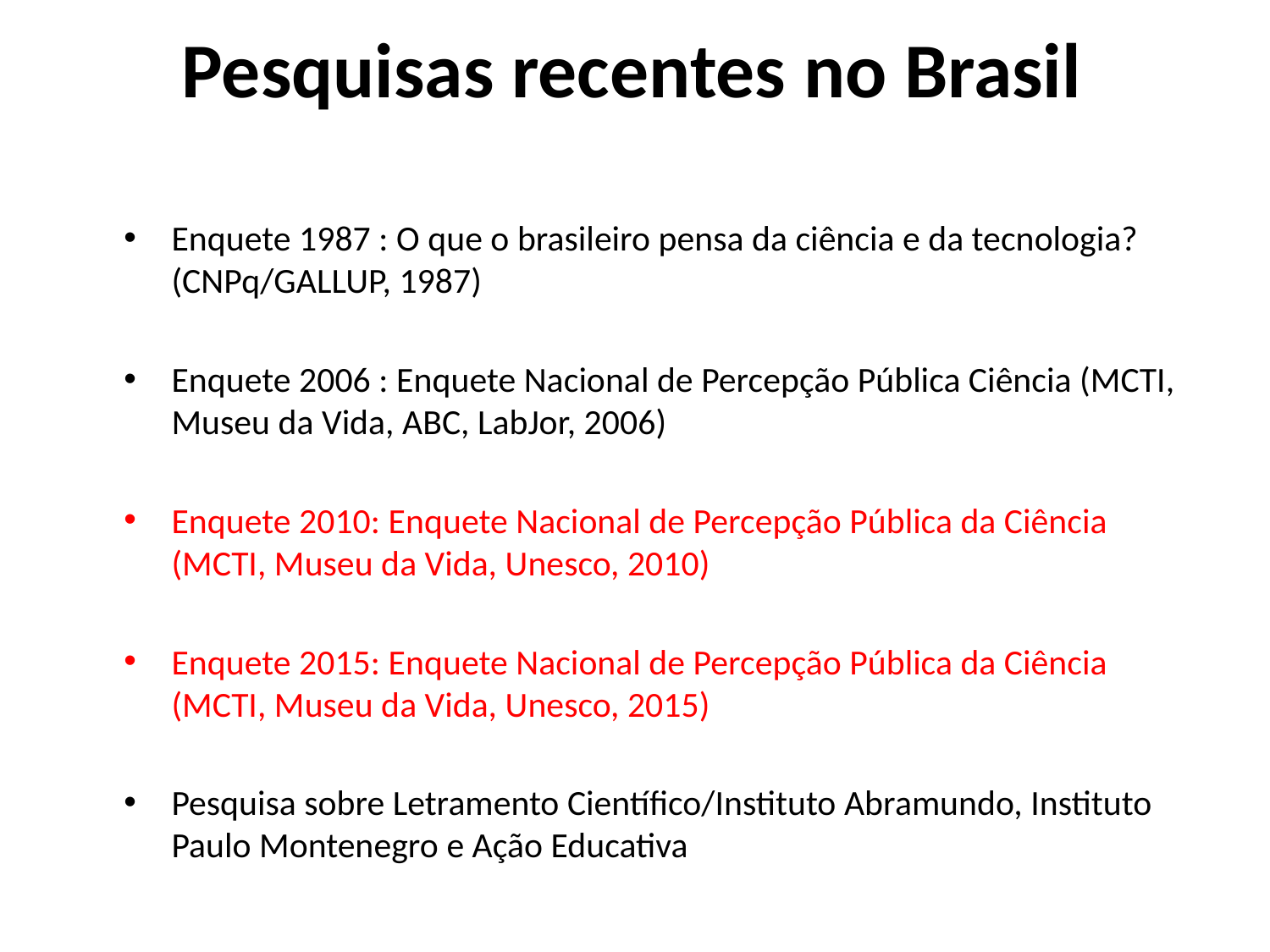

# Pesquisas recentes no Brasil
Enquete 1987 : O que o brasileiro pensa da ciência e da tecnologia? (CNPq/GALLUP, 1987)

Enquete 2006 : Enquete Nacional de Percepção Pública Ciência (MCTI, Museu da Vida, ABC, LabJor, 2006)

Enquete 2010: Enquete Nacional de Percepção Pública da Ciência (MCTI, Museu da Vida, Unesco, 2010)

Enquete 2015: Enquete Nacional de Percepção Pública da Ciência (MCTI, Museu da Vida, Unesco, 2015)

Pesquisa sobre Letramento Científico/Instituto Abramundo, Instituto Paulo Montenegro e Ação Educativa